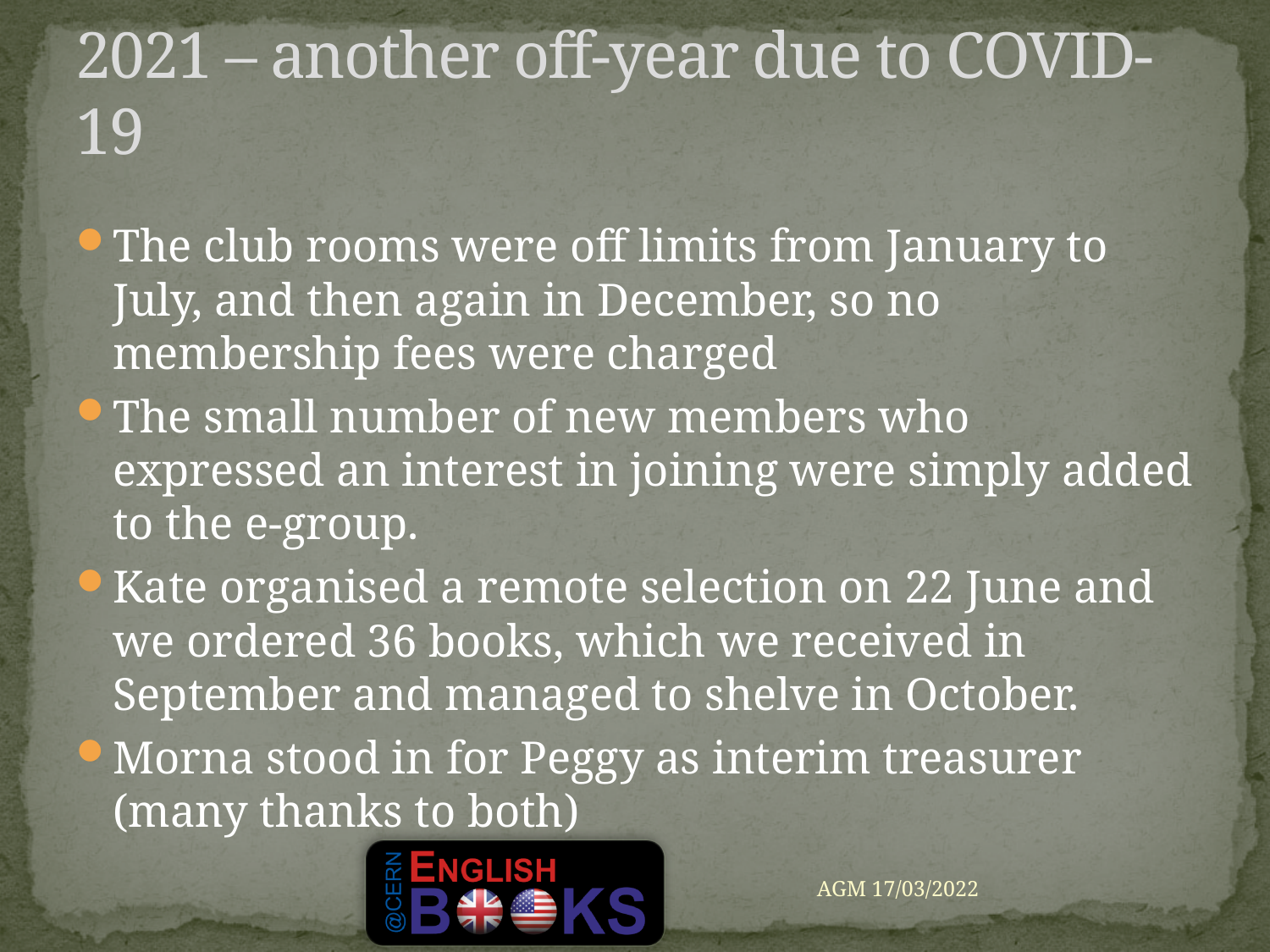

2021 – another off-year due to COVID-19
The club rooms were off limits from January to July, and then again in December, so no membership fees were charged
The small number of new members who expressed an interest in joining were simply added to the e-group.
Kate organised a remote selection on 22 June and we ordered 36 books, which we received in September and managed to shelve in October.
Morna stood in for Peggy as interim treasurer (many thanks to both)
AGM 17/03/2022